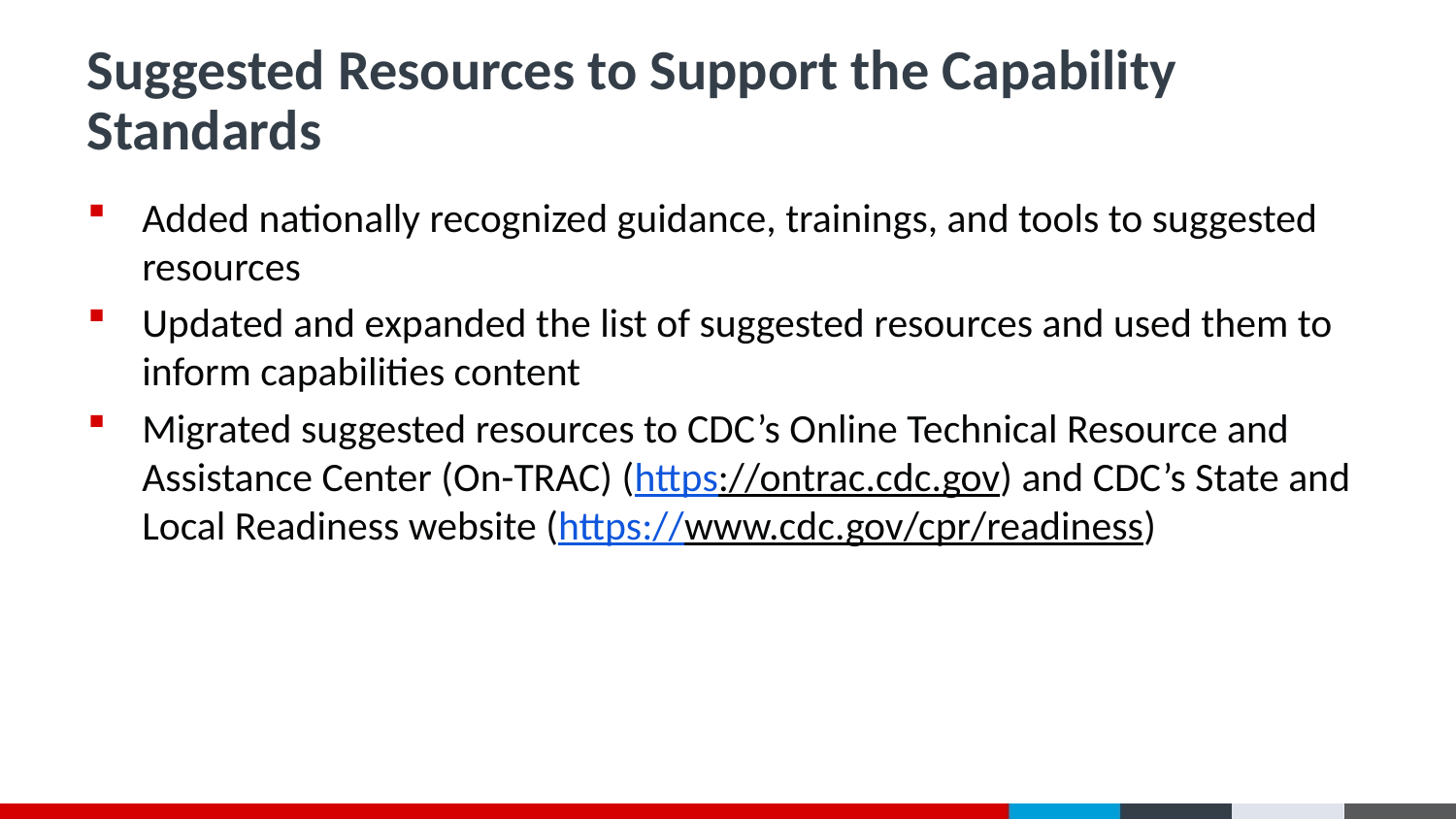

# Suggested Resources to Support the Capability Standards
Added nationally recognized guidance, trainings, and tools to suggested resources
Updated and expanded the list of suggested resources and used them to inform capabilities content
Migrated suggested resources to CDC’s Online Technical Resource and Assistance Center (On-TRAC) (https://ontrac.cdc.gov) and CDC’s State and Local Readiness website (https://www.cdc.gov/cpr/readiness)